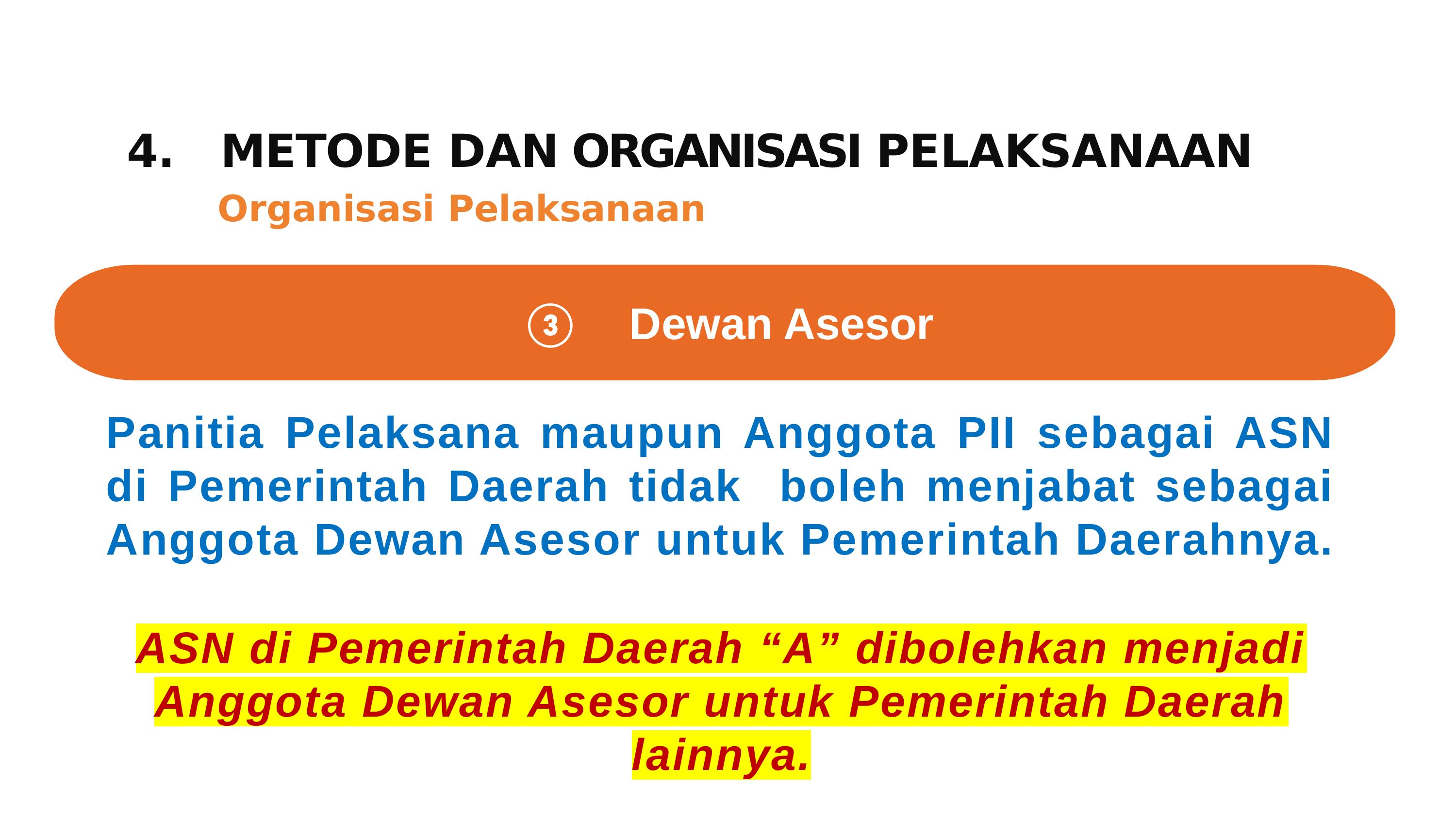

# 4.  4.   METODE DAN ORGANISASI PELAKSANAAN Organisasi Pelaksanaan

I③     Dewan Asesor

Panitia Pelaksana maupun Anggota PII sebagai ASN di Pemerintah Daerah tidak  boleh menjabat sebagai Anggota Dewan Asesor untuk Pemerintah Daerahnya.

ASN di Pemerintah Daerah “A” dibolehkan menjadi Anggota Dewan Asesor untuk Pemerintah Daerah lainnya.

12